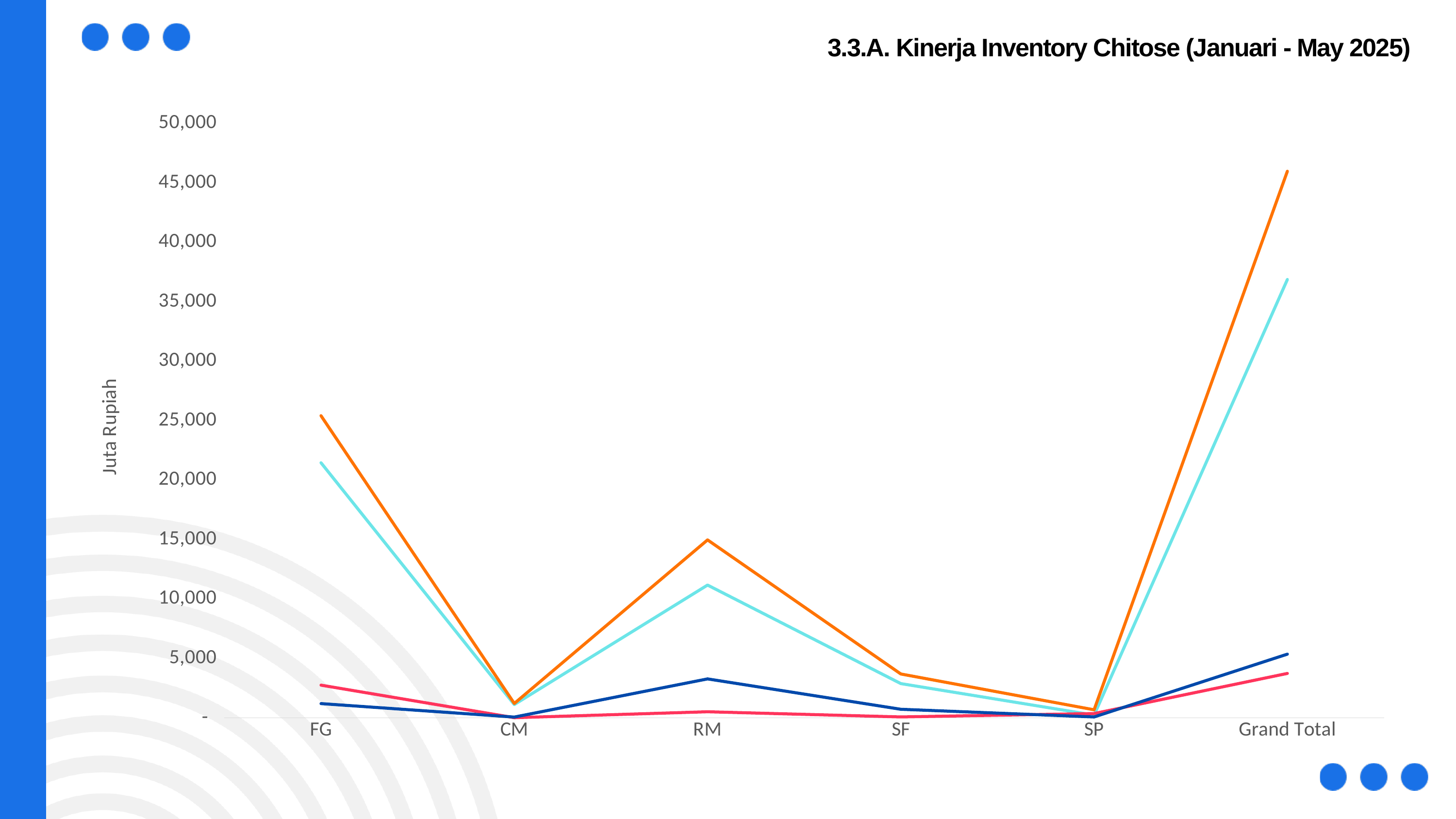

3.3.A. Kinerja Inventory Chitose (Januari - May 2025)

### Chart

| Category | Moving | Slowmoving | Unmoving | Grand Total |
|---|---|---|---|---|
| FG | 21456.215677 | 2754.658667 | 1203.10465 | 25413.978994 |
| CM | 1124.680412 | 18.219605 | 70.931281 | 1213.831298 |
| RM | 11171.973506 | 517.147757 | 3280.905559 | 14970.026822 |
| SF | 2884.545197 | 83.312387 | 726.009679 | 3693.867263 |
| SP | 234.223194 | 367.160976 | 81.149816 | 682.533986 |
| Grand Total | 36871.637986 | 3740.499392 | 5362.100985 | 45974.238363 |